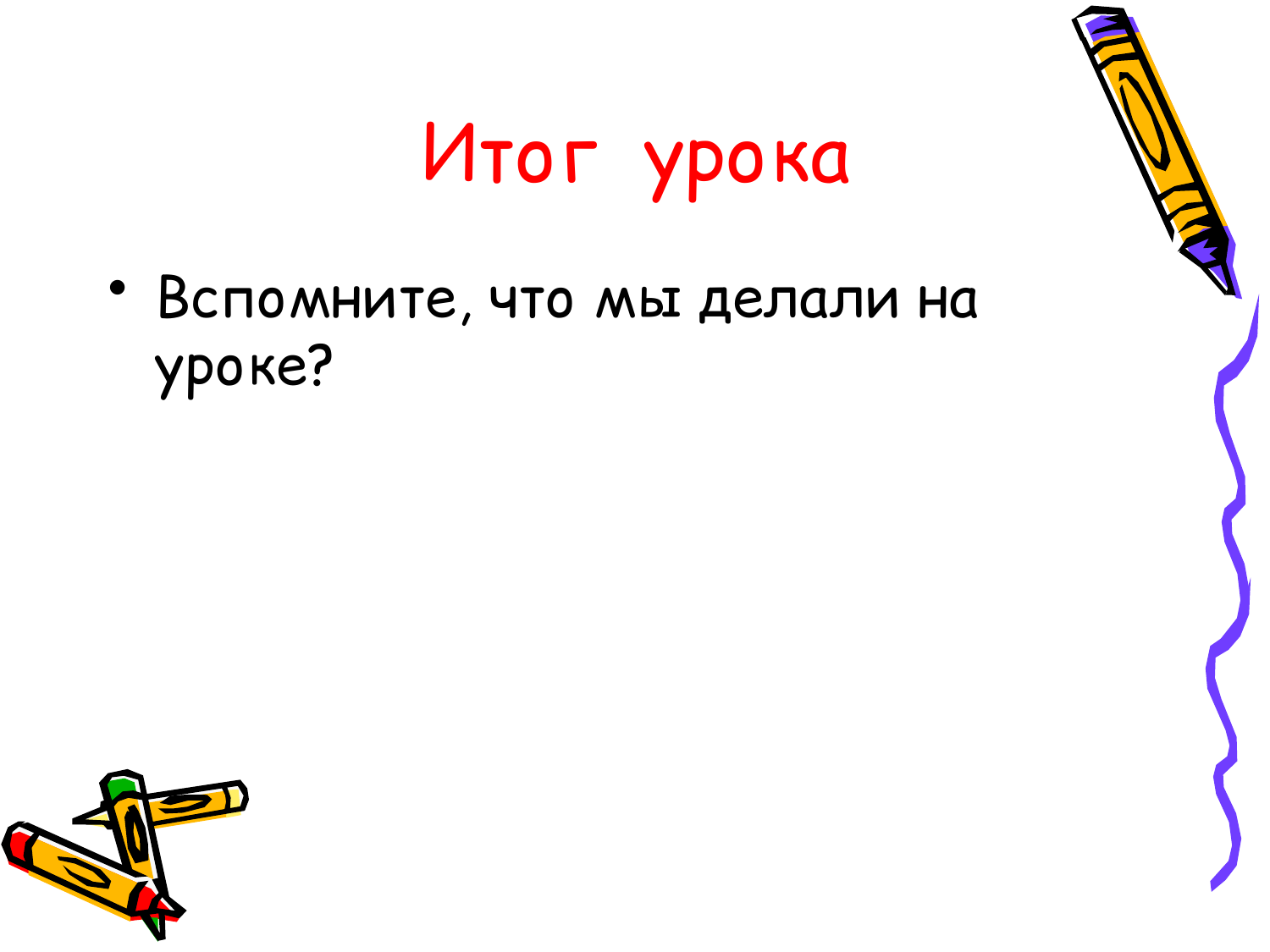

# Итог  урока
Вспомните, что мы делали на уроке?